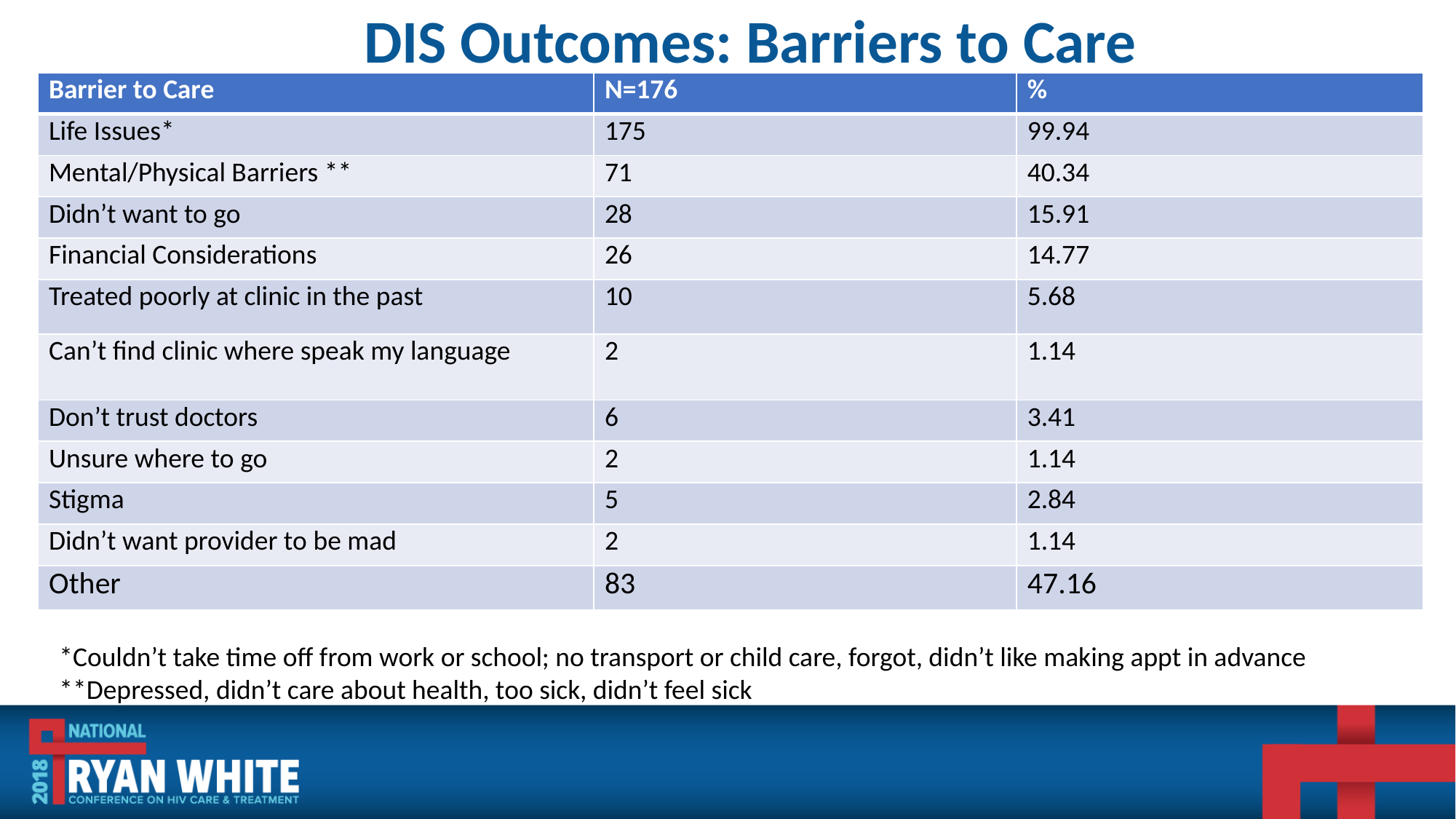

# DIS Outcomes: Barriers to Care
| Barrier to Care | N=176 | % |
| --- | --- | --- |
| Life Issues\* | 175 | 99.94 |
| Mental/Physical Barriers \*\* | 71 | 40.34 |
| Didn’t want to go | 28 | 15.91 |
| Financial Considerations | 26 | 14.77 |
| Treated poorly at clinic in the past | 10 | 5.68 |
| Can’t find clinic where speak my language | 2 | 1.14 |
| Don’t trust doctors | 6 | 3.41 |
| Unsure where to go | 2 | 1.14 |
| Stigma | 5 | 2.84 |
| Didn’t want provider to be mad | 2 | 1.14 |
| Other | 83 | 47.16 |
*Couldn’t take time off from work or school; no transport or child care, forgot, didn’t like making appt in advance
**Depressed, didn’t care about health, too sick, didn’t feel sick